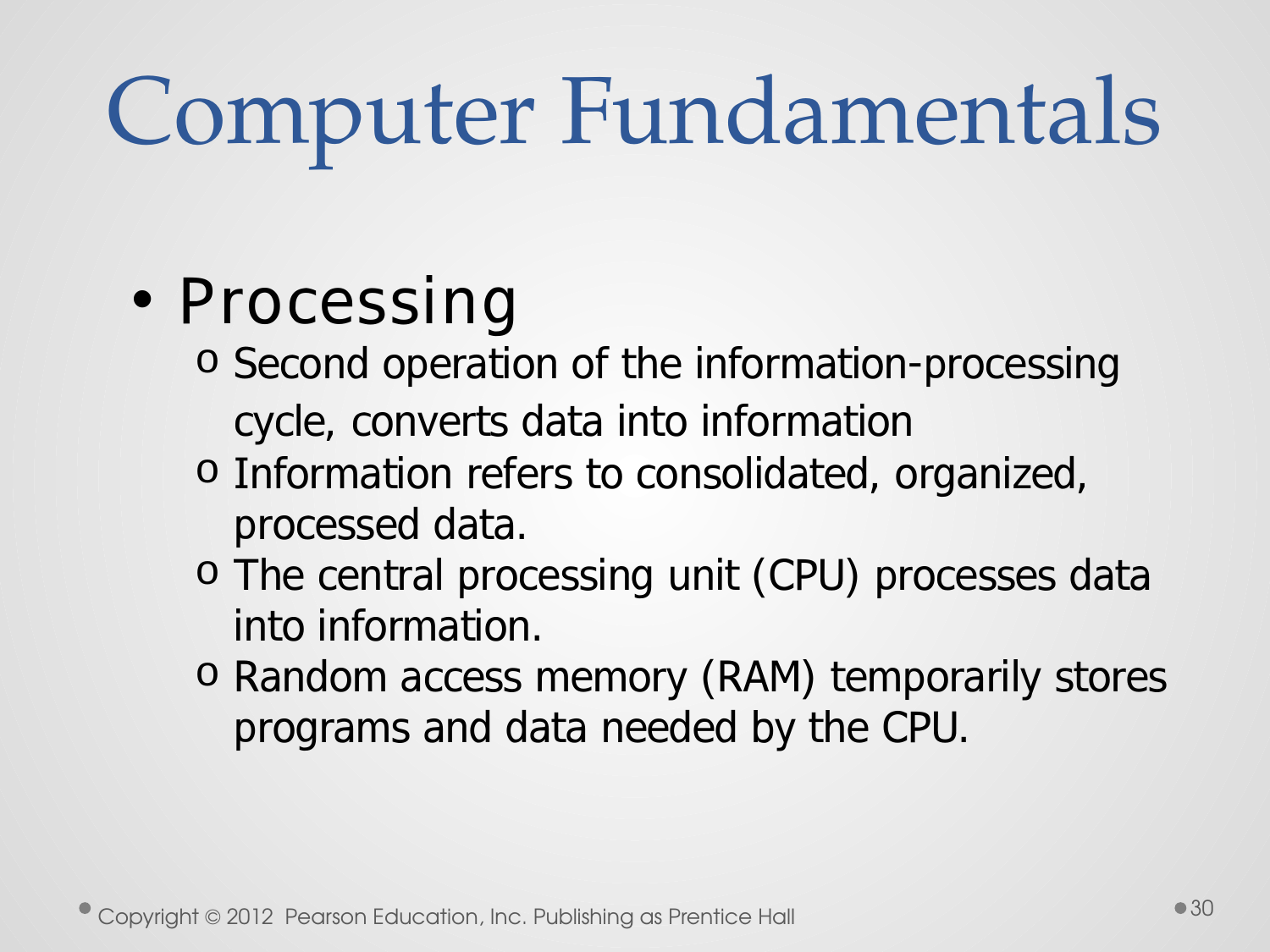

# Computer Fundamentals
Processing
Second operation of the information-processing cycle, converts data into information
Information refers to consolidated, organized, processed data.
The central processing unit (CPU) processes data into information.
Random access memory (RAM) temporarily stores programs and data needed by the CPU.
30
Copyright © 2012  Pearson Education, Inc. Publishing as Prentice Hall